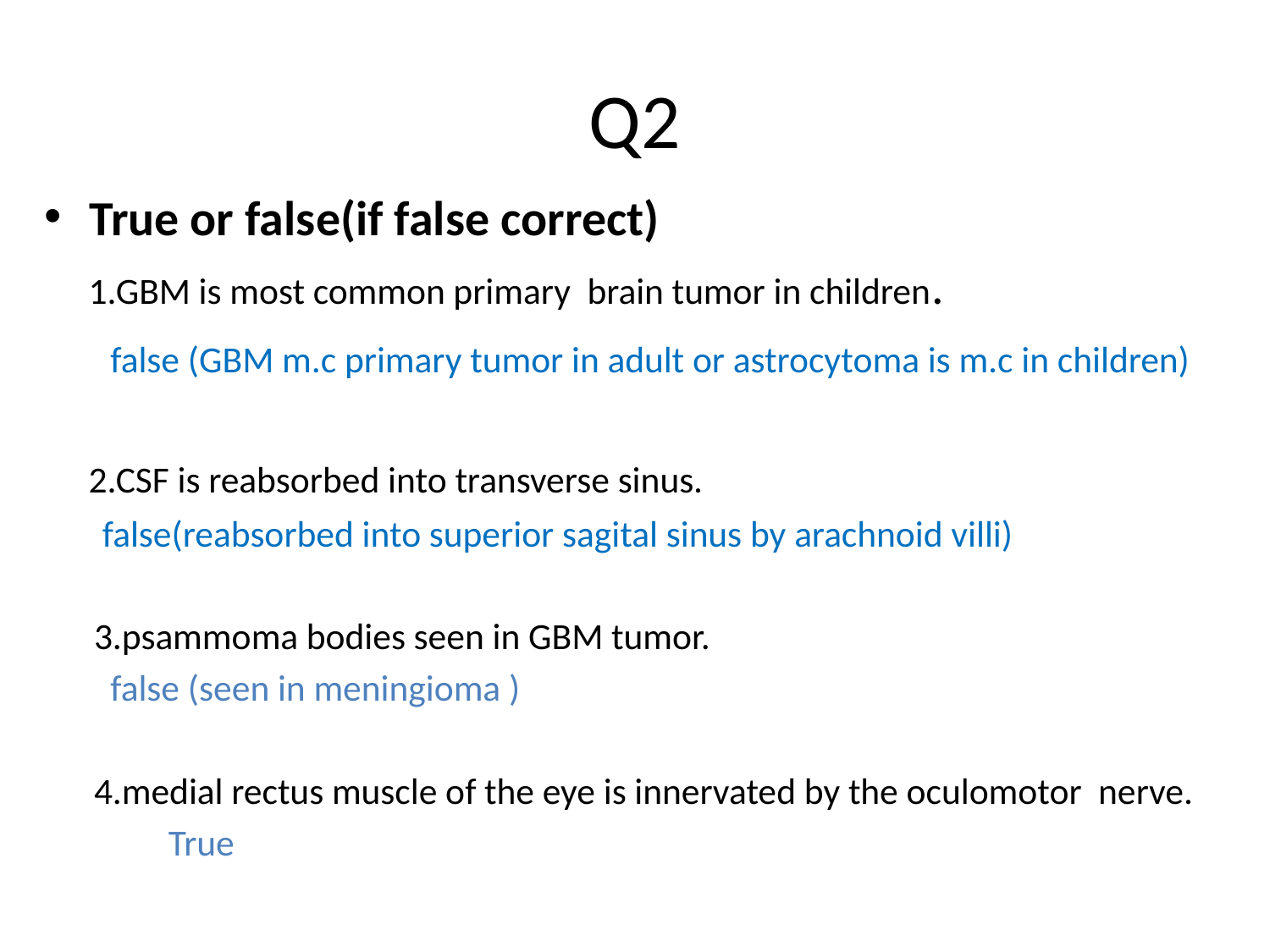

# Q2
True or false(if false correct)
    1.GBM is most common primary  brain tumor in children.
      false (GBM m.c primary tumor in adult or astrocytoma is m.c in children)

    2.CSF is reabsorbed into transverse sinus.
       false(reabsorbed into superior sagital sinus by arachnoid villi)

      3.psammoma bodies seen in GBM tumor.
        false (seen in meningioma )

      4.medial rectus muscle of the eye is innervated by the oculomotor  nerve.
               True